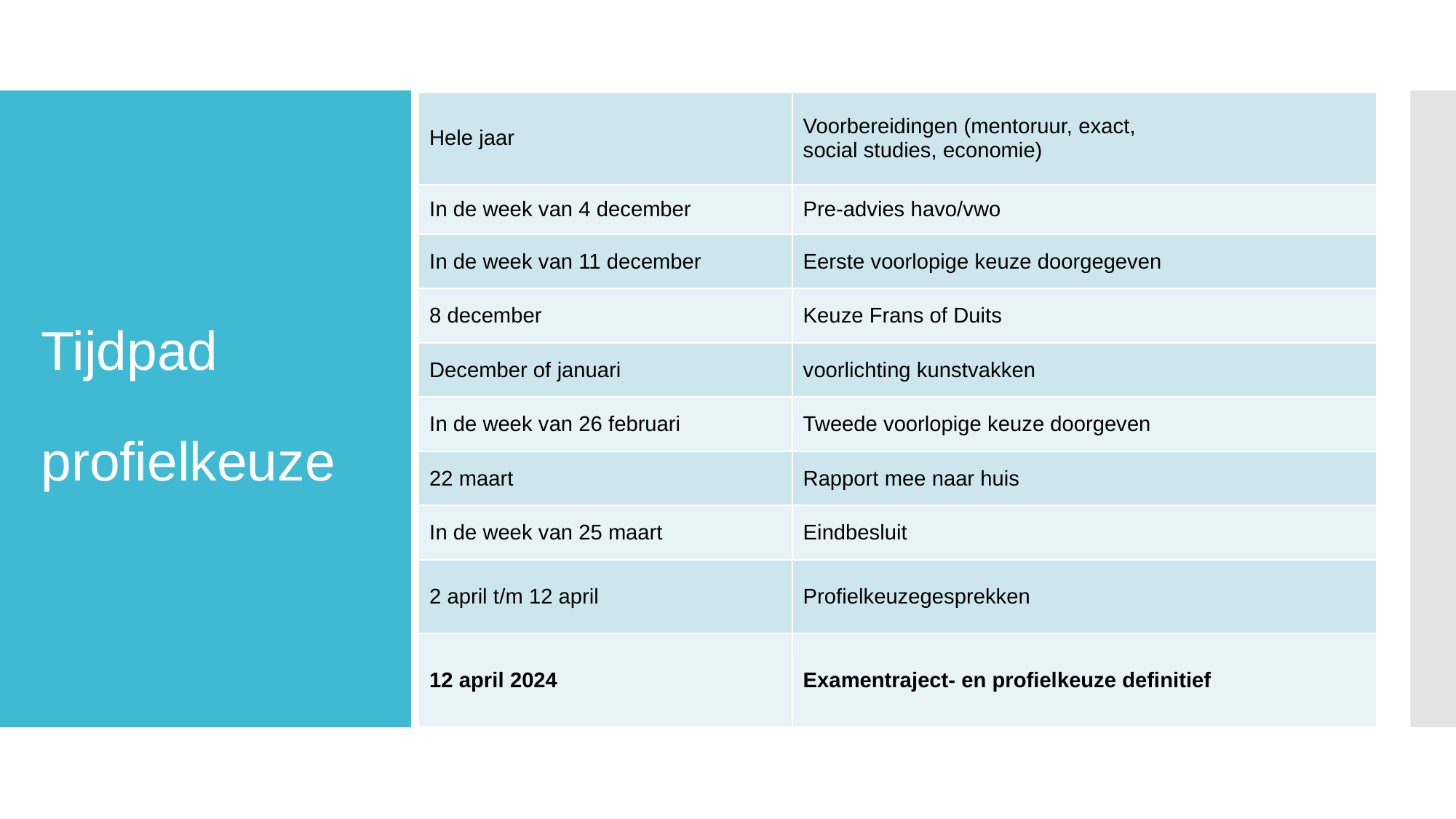

|  |  |
| --- | --- |
| Hele jaar | Voorbereidingen (mentoruur, exact, social studies, economie) |
| In de week van 4 december | Pre-advies havo/vwo |
| In de week van 11 december | Eerste voorlopige keuze doorgegeven |
| 8 december | Keuze Frans of Duits |
| December of januari | voorlichting kunstvakken |
| In de week van 26 februari | Tweede voorlopige keuze doorgeven |
| 22 maart | Rapport mee naar huis |
| In de week van 25 maart | Eindbesluit |
| 2 april t/m 12 april | Profielkeuzegesprekken |
| 12 april 2024 | Examentraject- en profielkeuze definitief |
# Tijdpad profielkeuze